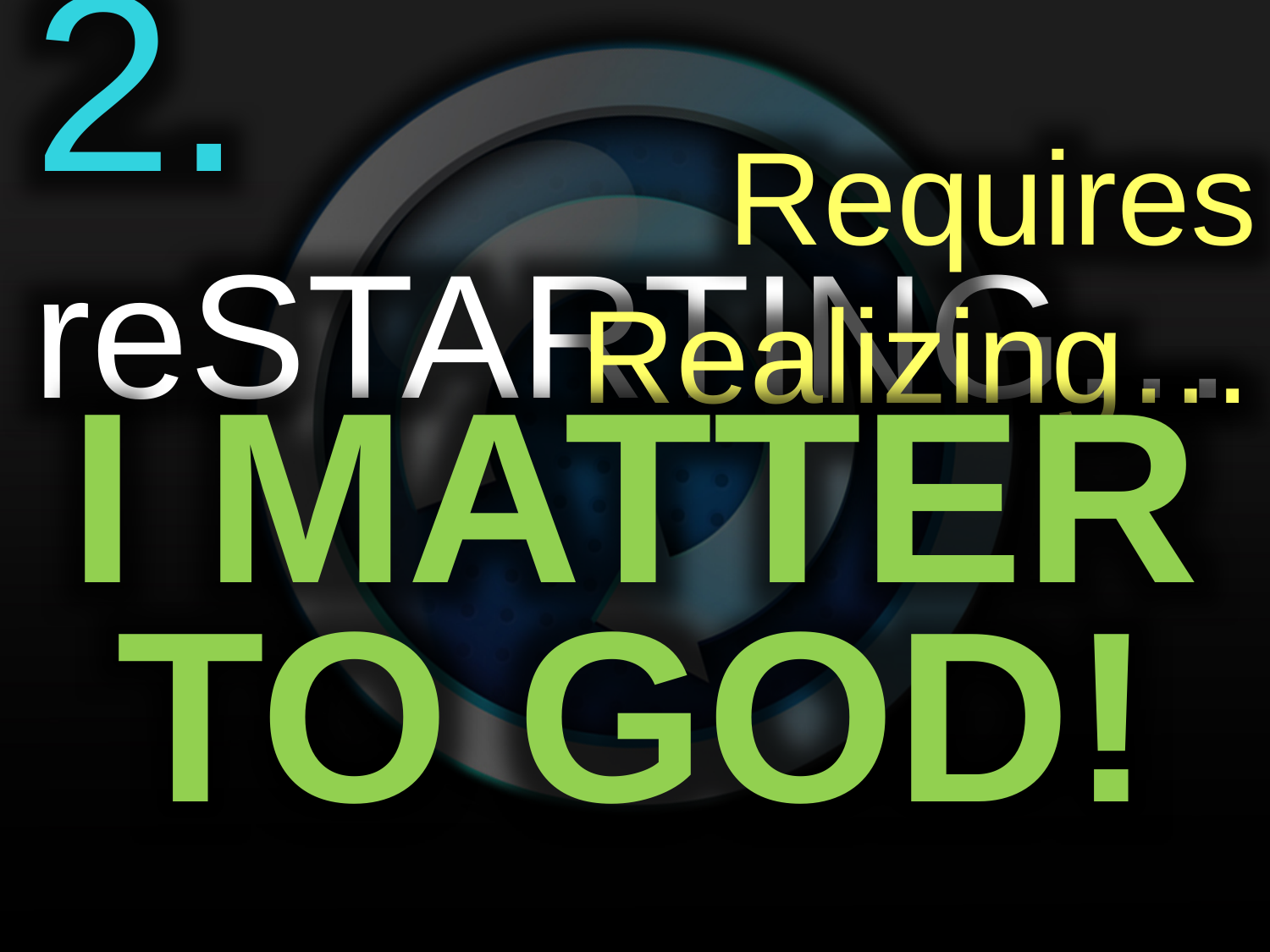

2. reSTARTING…
Requires Realizing…
I MATTER
TO GOD!